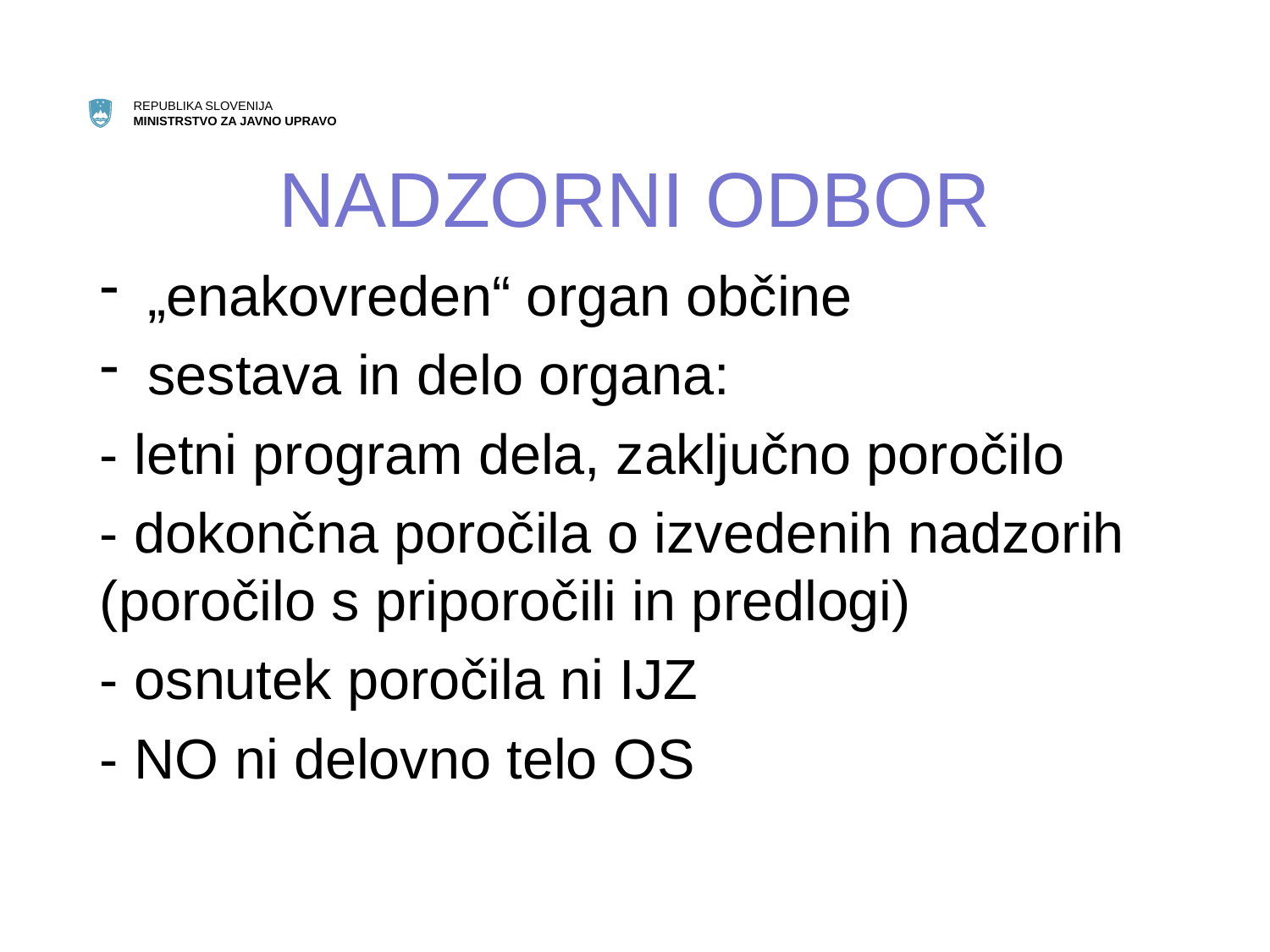

# NADZORNI ODBOR
„enakovreden“ organ občine
sestava in delo organa:
- letni program dela, zaključno poročilo
- dokončna poročila o izvedenih nadzorih (poročilo s priporočili in predlogi)
- osnutek poročila ni IJZ
- NO ni delovno telo OS